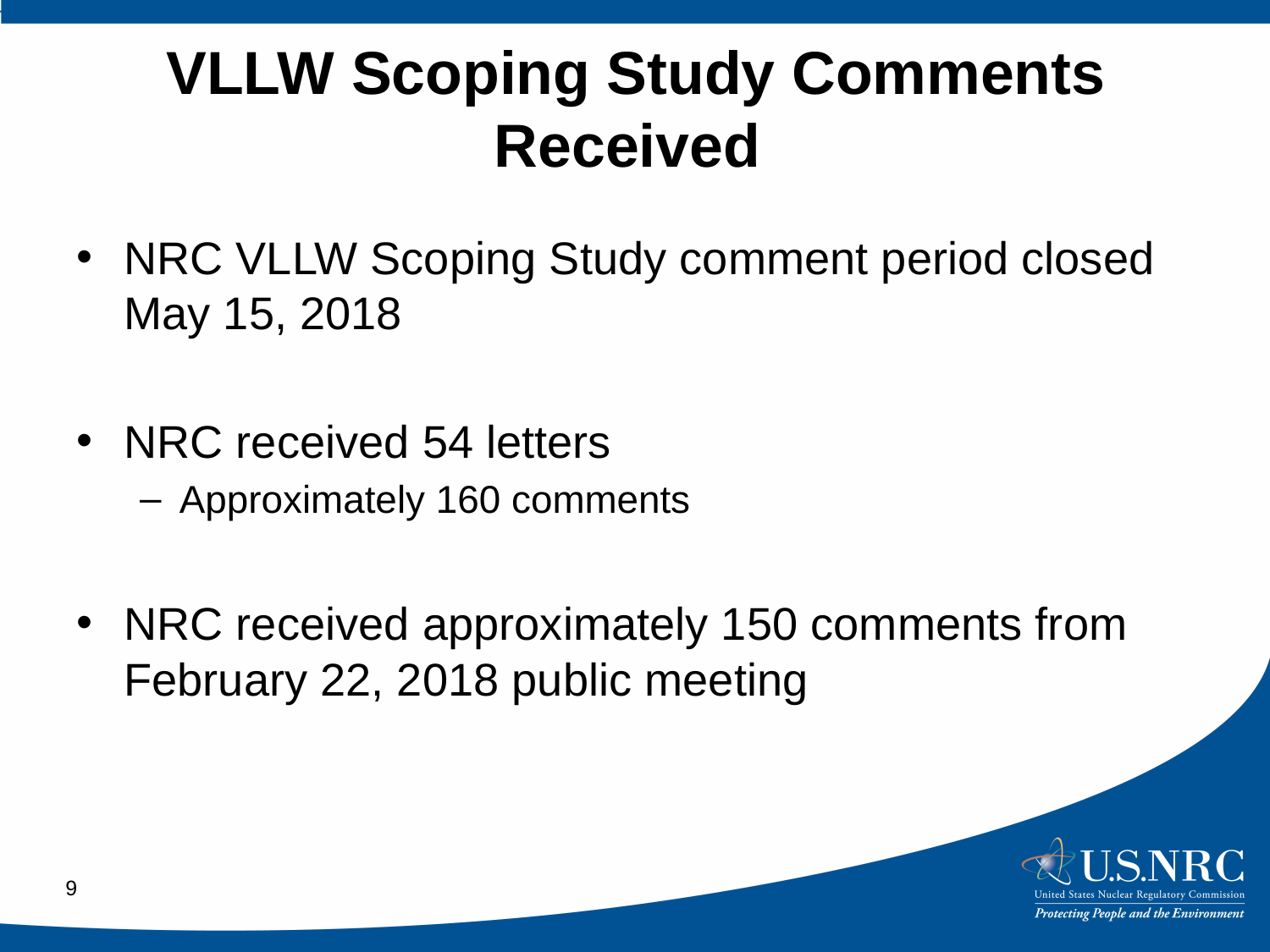

# VLLW Scoping Study Comments Received
NRC VLLW Scoping Study comment period closed May 15, 2018

NRC received 54 letters
Approximately 160 comments

NRC received approximately 150 comments from February 22, 2018 public meeting

9